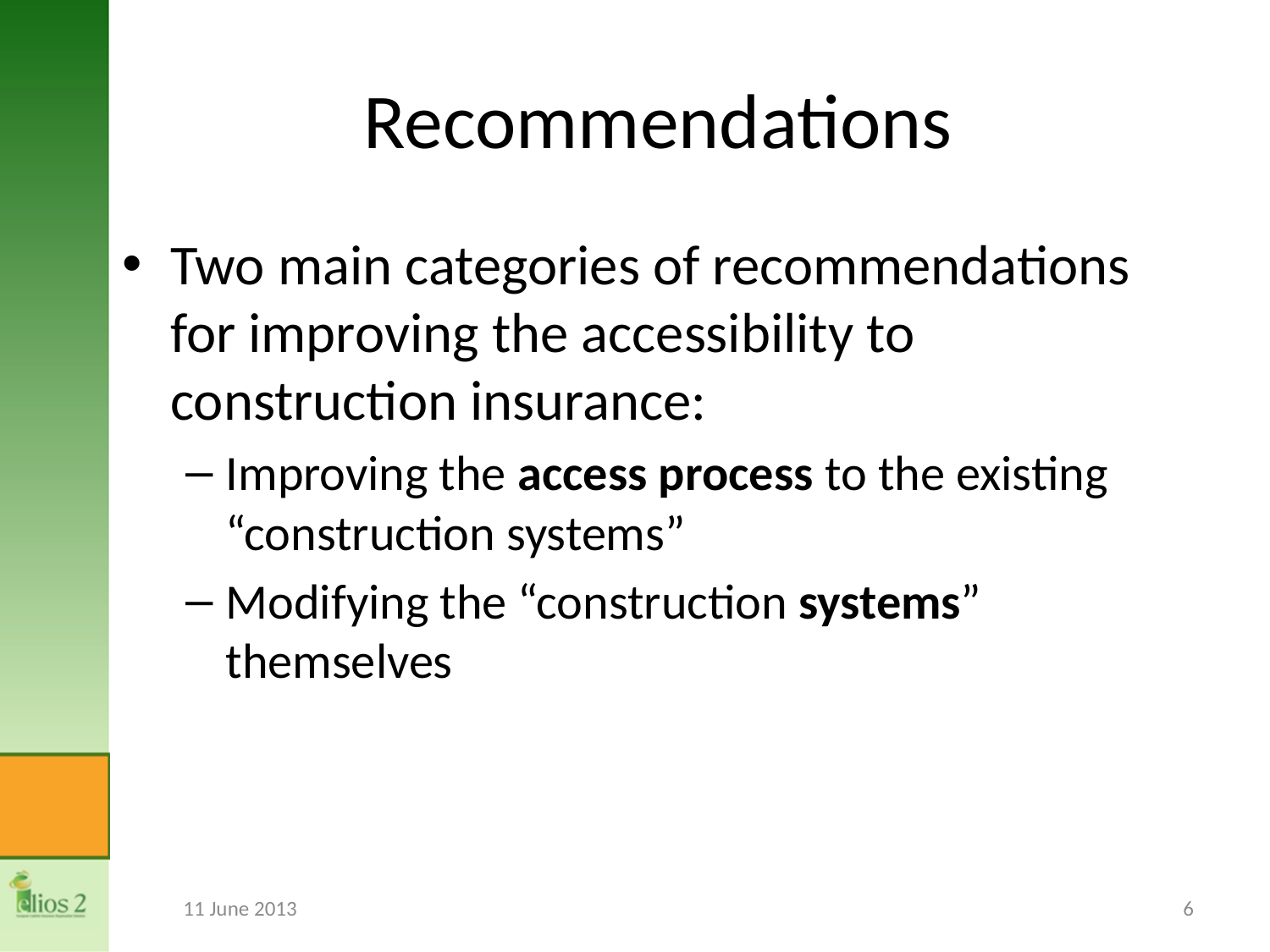

# Recommendations
Two main categories of recommendations for improving the accessibility to construction insurance:
Improving the access process to the existing “construction systems”
Modifying the “construction systems” themselves
11 June 2013
6